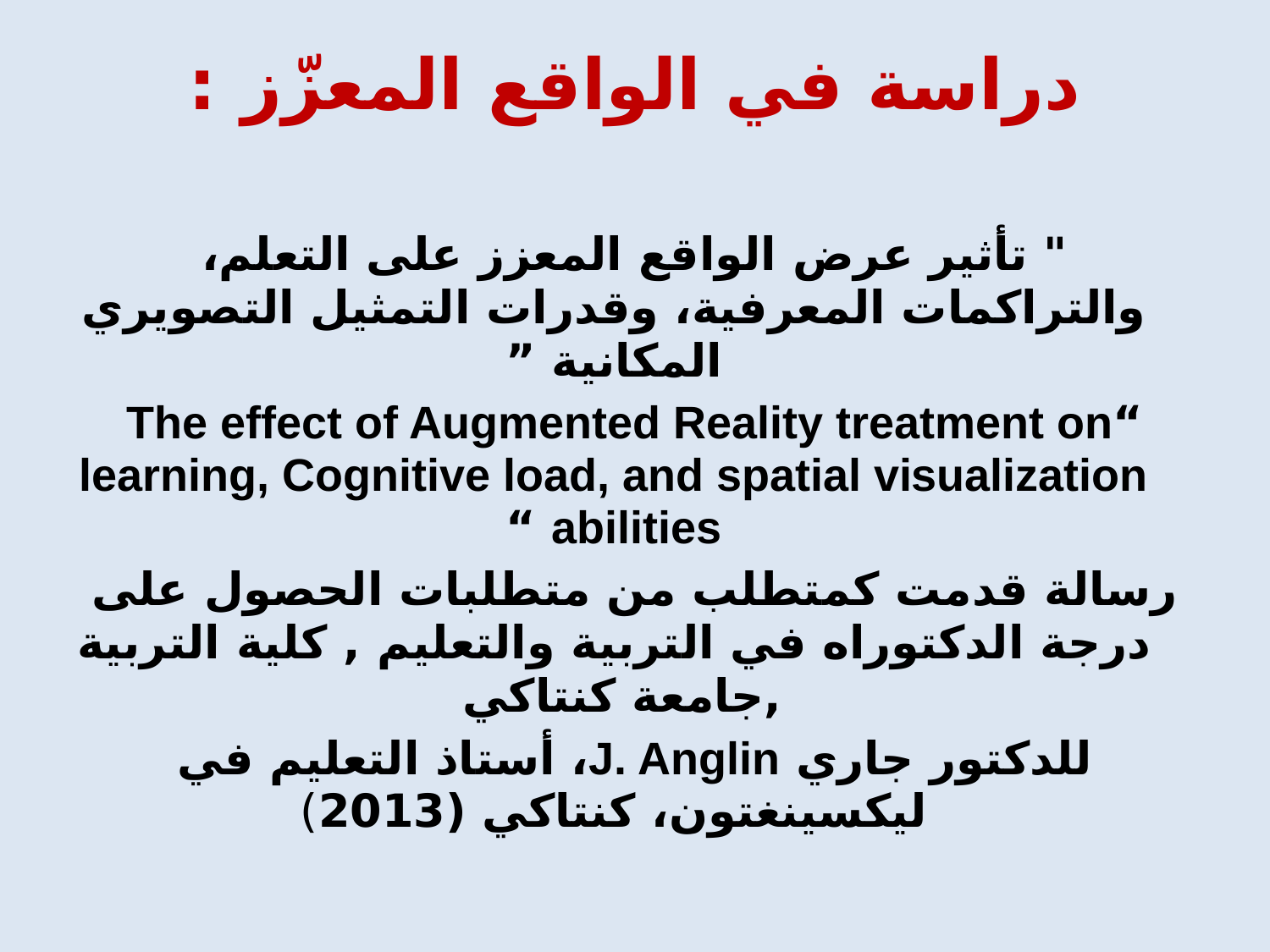

دراسة في الواقع المعزّز :
" تأثير عرض الواقع المعزز على التعلم، والتراكمات المعرفية، وقدرات التمثيل التصويري المكانية ”
“The effect of Augmented Reality treatment on learning, Cognitive load, and spatial visualization abilities “
رسالة قدمت كمتطلب من متطلبات الحصول على درجة الدكتوراه في التربية والتعليم , كلية التربية ,جامعة كنتاكي
للدكتور جاري J. Anglin، أستاذ التعليم في ليكسينغتون، كنتاكي (2013)